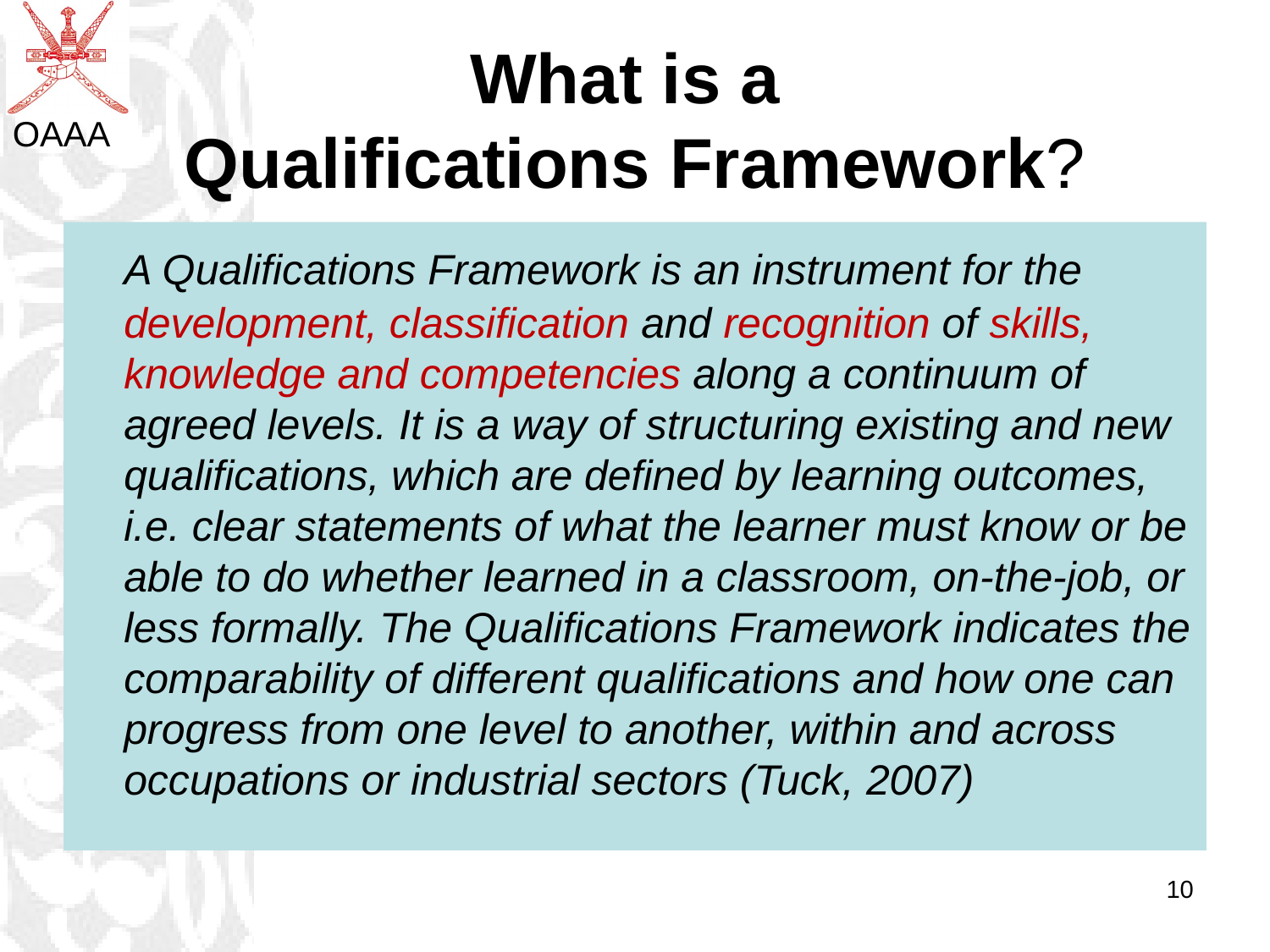

# What is a Qualifications Framework?
	A Qualifications Framework is an instrument for the development, classification and recognition of skills, knowledge and competencies along a continuum of agreed levels. It is a way of structuring existing and new qualifications, which are defined by learning outcomes, i.e. clear statements of what the learner must know or be able to do whether learned in a classroom, on-the-job, or less formally. The Qualifications Framework indicates the comparability of different qualifications and how one can progress from one level to another, within and across occupations or industrial sectors (Tuck, 2007)

10